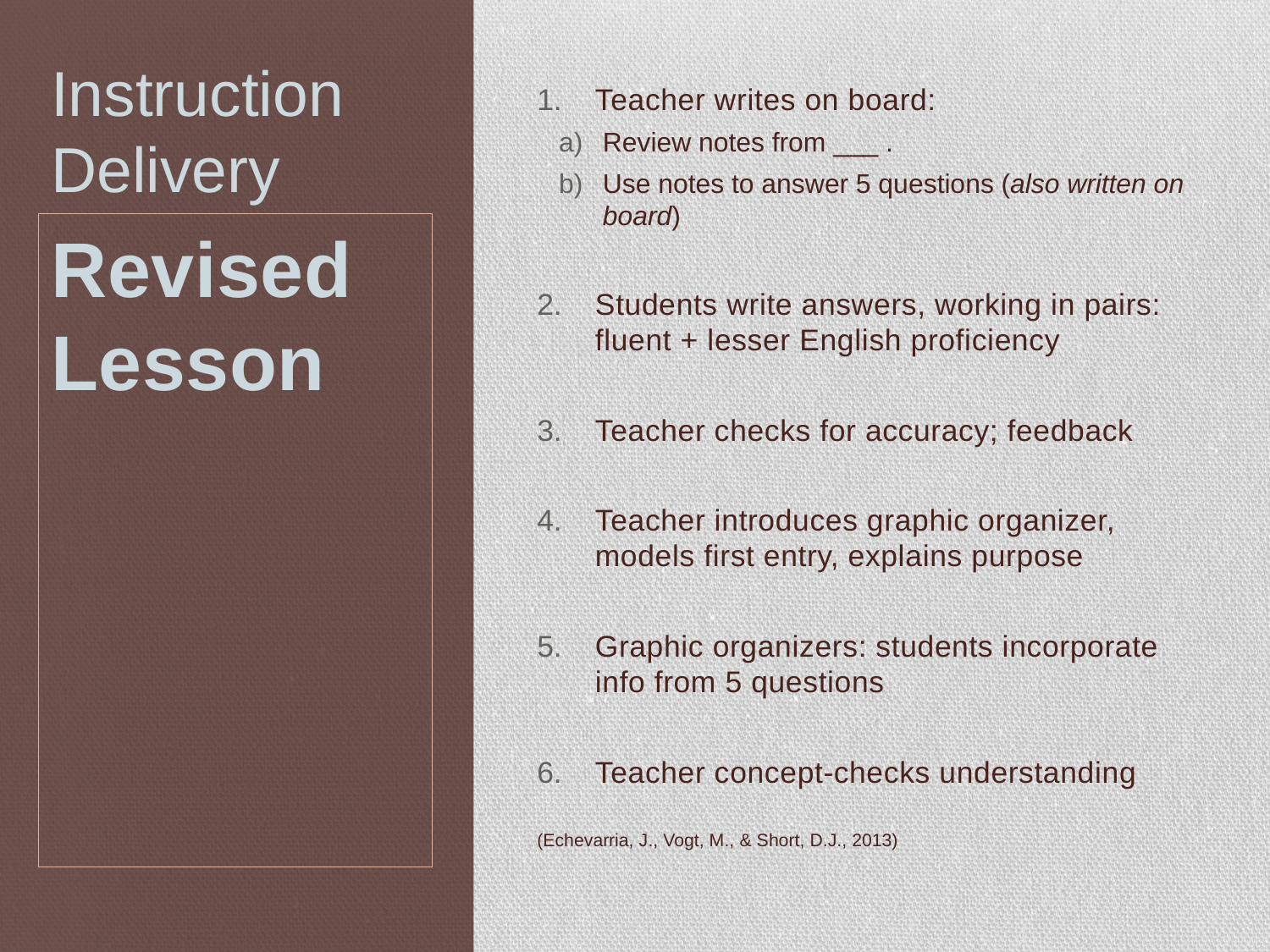

# Instruction Delivery
Teacher writes on board:
Review notes from ___ .
Use notes to answer 5 questions (also written on board)

Students write answers, working in pairs: fluent + lesser English proficiency

Teacher checks for accuracy; feedback

Teacher introduces graphic organizer, models first entry, explains purpose

Graphic organizers: students incorporate info from 5 questions

Teacher concept-checks understanding

(Echevarria, J., Vogt, M., & Short, D.J., 2013)

Revised Lesson